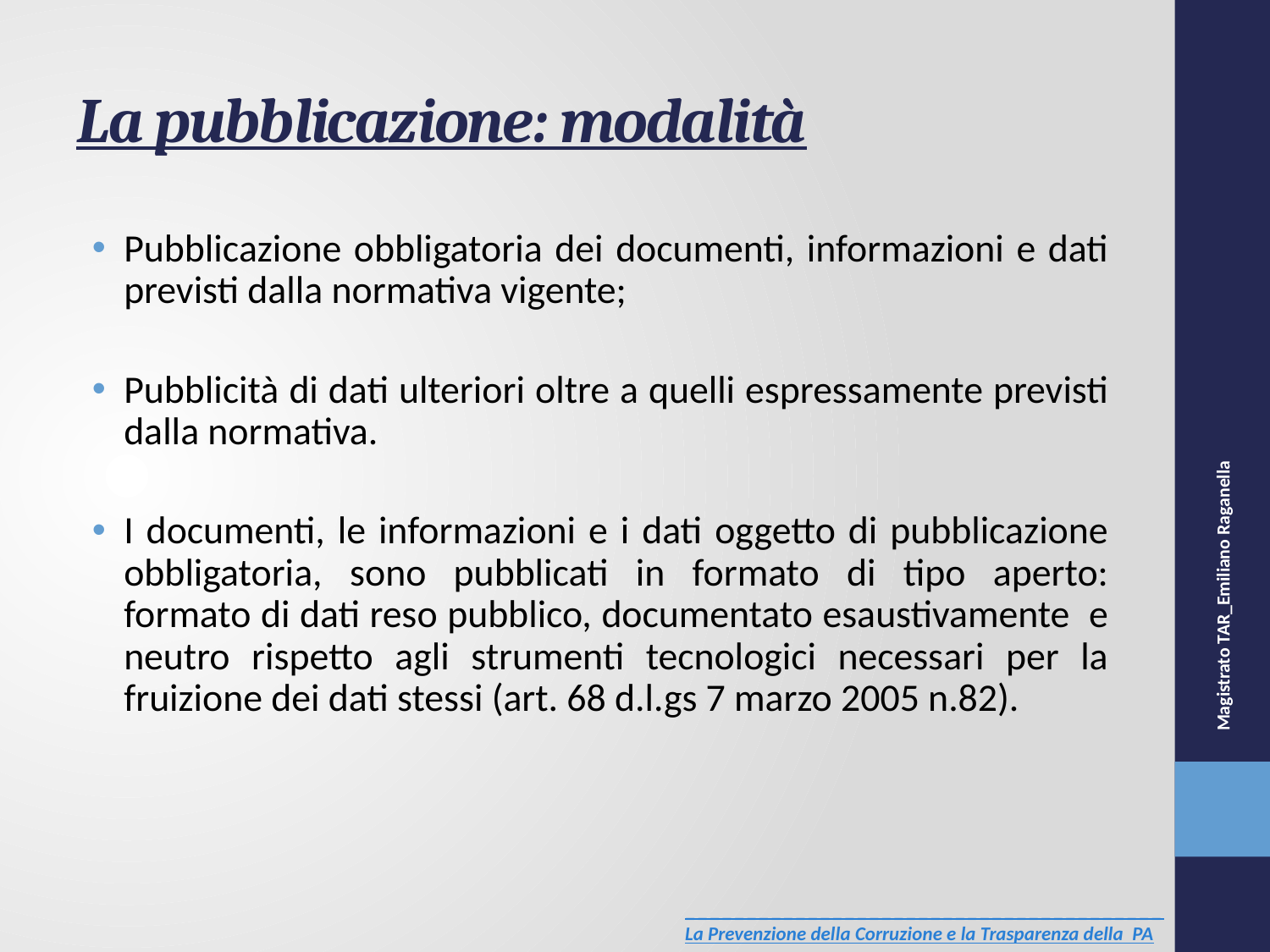

# La pubblicazione: modalità
Pubblicazione obbligatoria dei documenti, informazioni e dati previsti dalla normativa vigente;

Pubblicità di dati ulteriori oltre a quelli espressamente previsti dalla normativa.

I documenti, le informazioni e i dati oggetto di pubblicazione obbligatoria, sono pubblicati in formato di tipo aperto: formato di dati reso pubblico, documentato esaustivamente  e neutro rispetto agli strumenti tecnologici necessari per la fruizione dei dati stessi (art. 68 d.l.gs 7 marzo 2005 n.82).

Magistrato TAR_Emiliano Raganella
_______________________________________
La Prevenzione della Corruzione e la Trasparenza della  PA